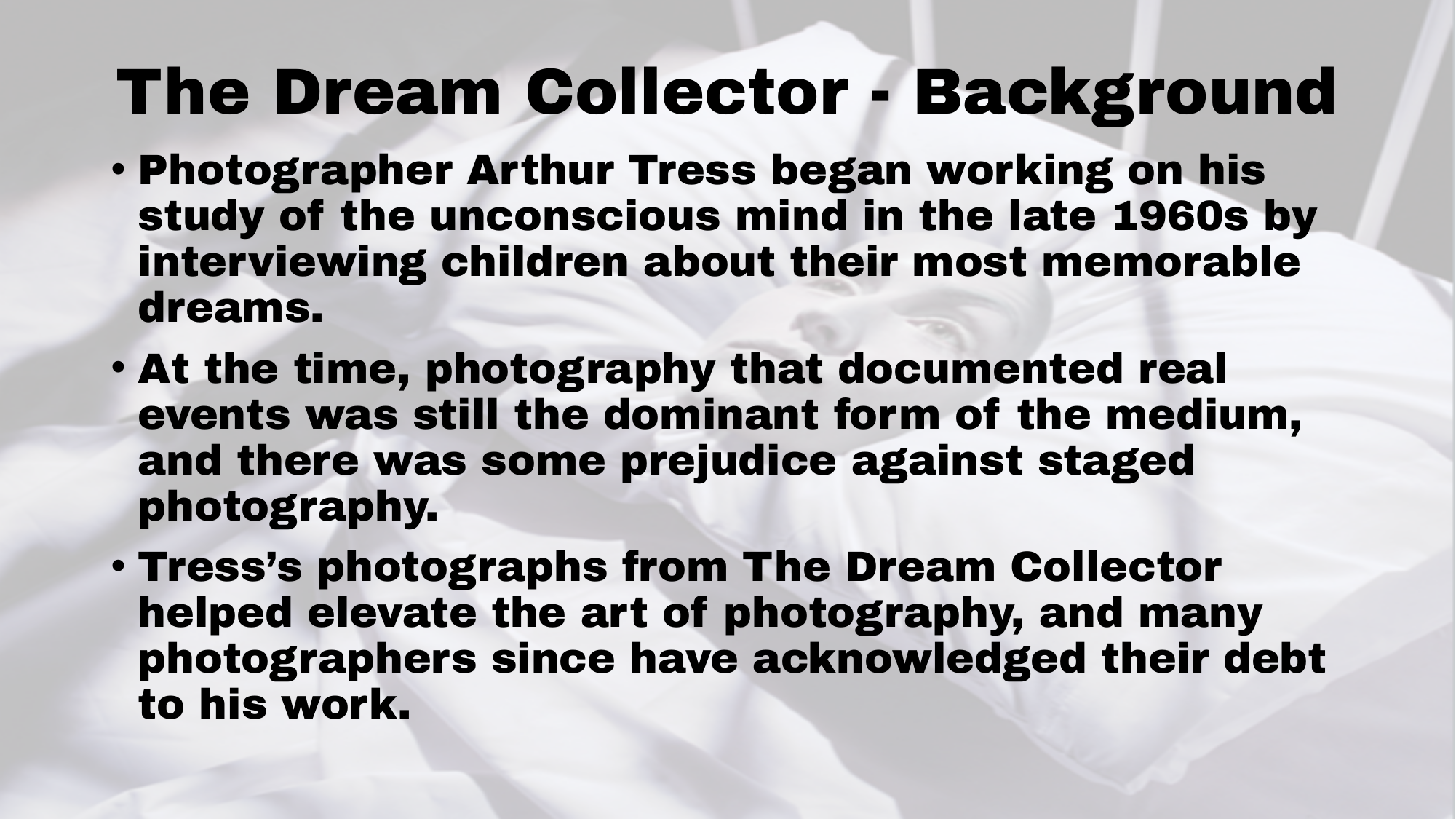

# The Dream Collector - Background
Photographer Arthur Tress began working on his study of the unconscious mind in the late 1960s by interviewing children about their most memorable dreams.
At the time, photography that documented real events was still the dominant form of the medium, and there was some prejudice against staged photography.
Tress’s photographs from The Dream Collector helped elevate the art of photography, and many photographers since have acknowledged their debt to his work.